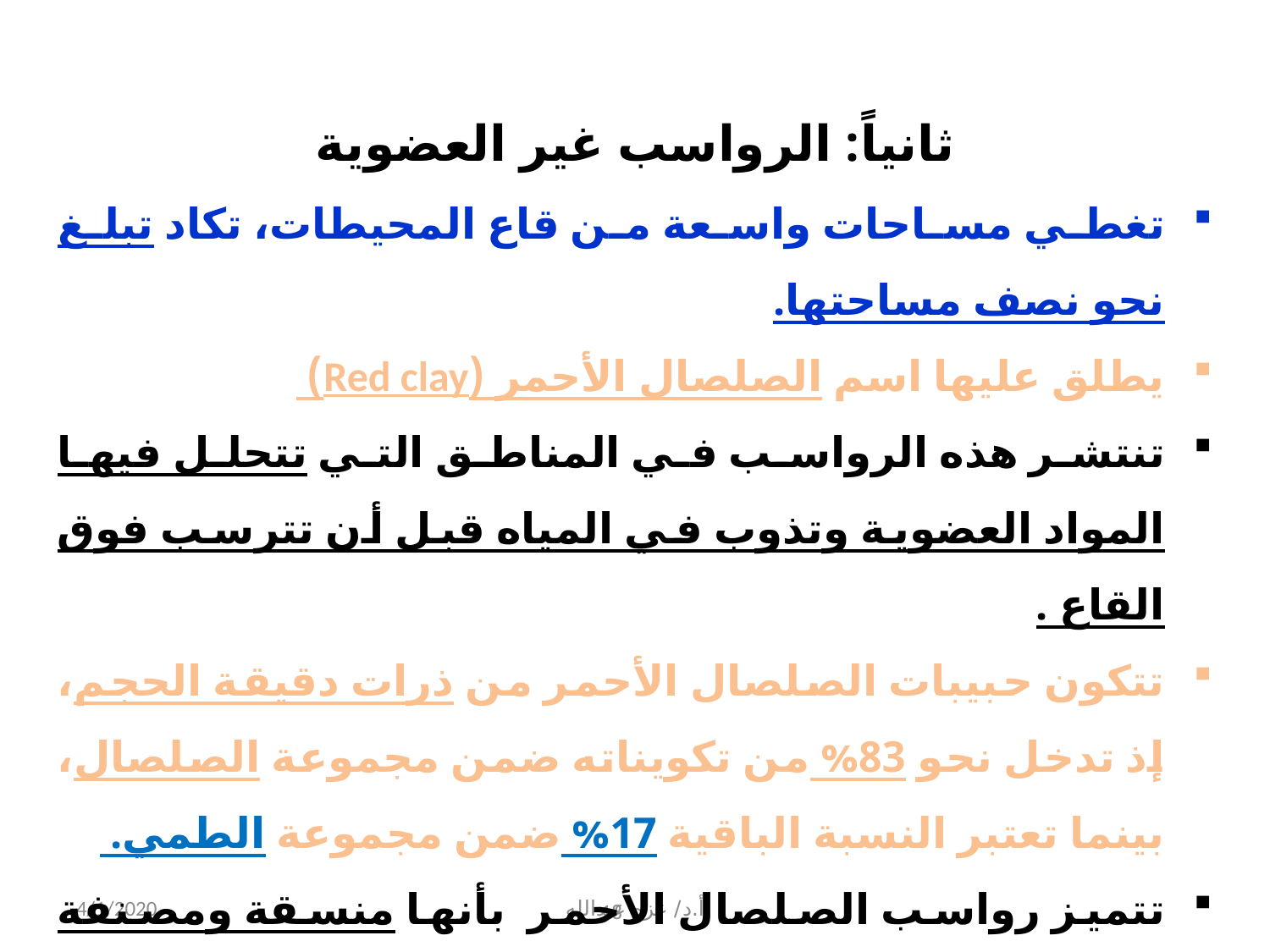

ثانياً: الرواسب غير العضوية
تغطي مساحات واسعة من قاع المحيطات، تكاد تبلغ نحو نصف مساحتها.
يطلق عليها اسم الصلصال الأحمر (Red clay)
تنتشر هذه الرواسب في المناطق التي تتحلل فيها المواد العضوية وتذوب في المياه قبل أن تترسب فوق القاع .
تتكون حبيبات الصلصال الأحمر من ذرات دقيقة الحجم، إذ تدخل نحو 83% من تكويناته ضمن مجموعة الصلصال، بينما تعتبر النسبة الباقية 17% ضمن مجموعة الطمي.
تتميز رواسب الصلصال الأحمر  بأنها منسقة ومصنفة well Sorted .
4/1/2020
أ.د/ عزه عبدالله
18